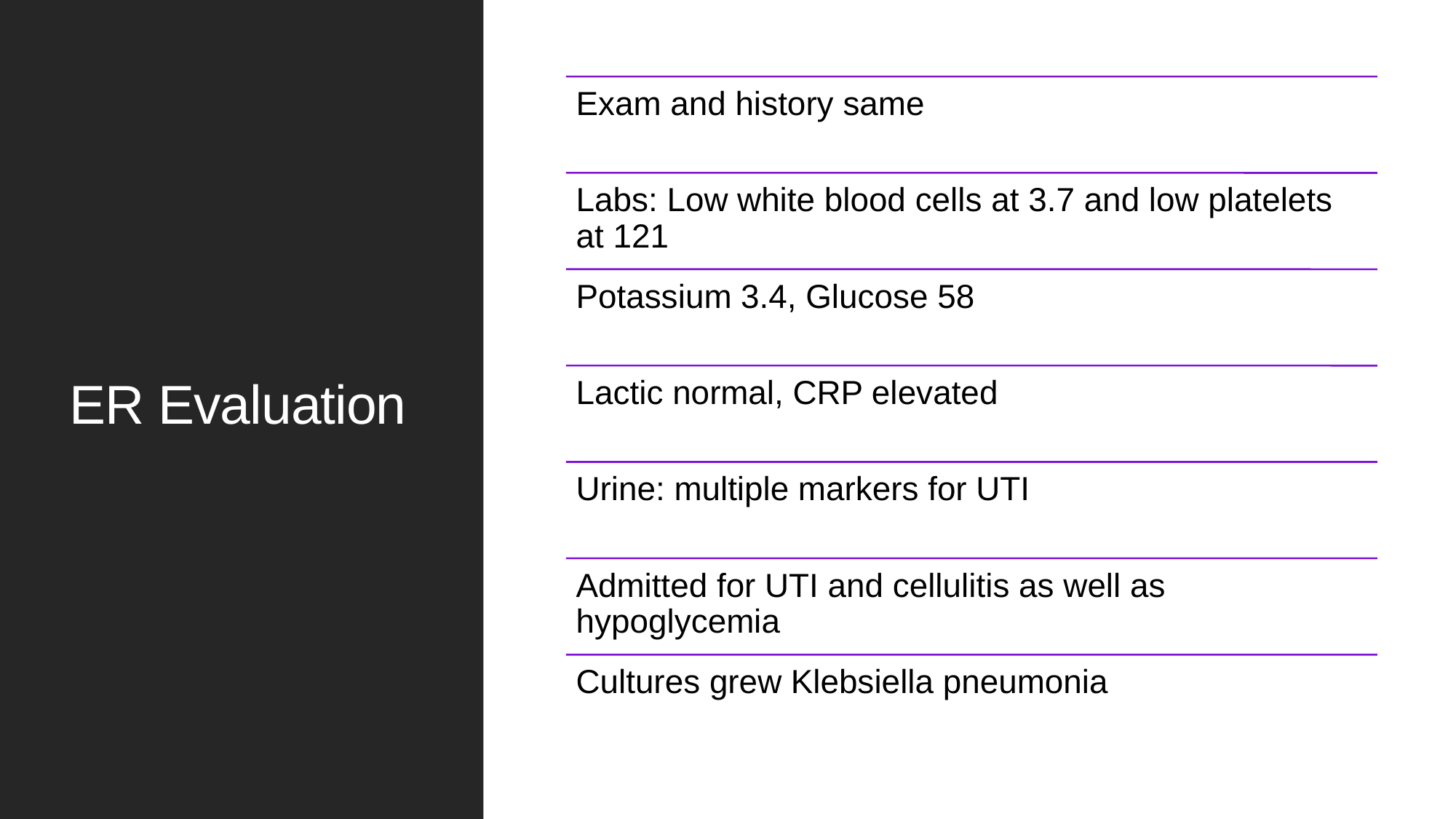

# ER Evaluation
Exam and history same
Labs: Low white blood cells at 3.7 and low platelets at 121
Potassium 3.4, Glucose 58
Lactic normal, CRP elevated
Urine: multiple markers for UTI
Admitted for UTI and cellulitis as well as hypoglycemia
Cultures grew Klebsiella pneumonia